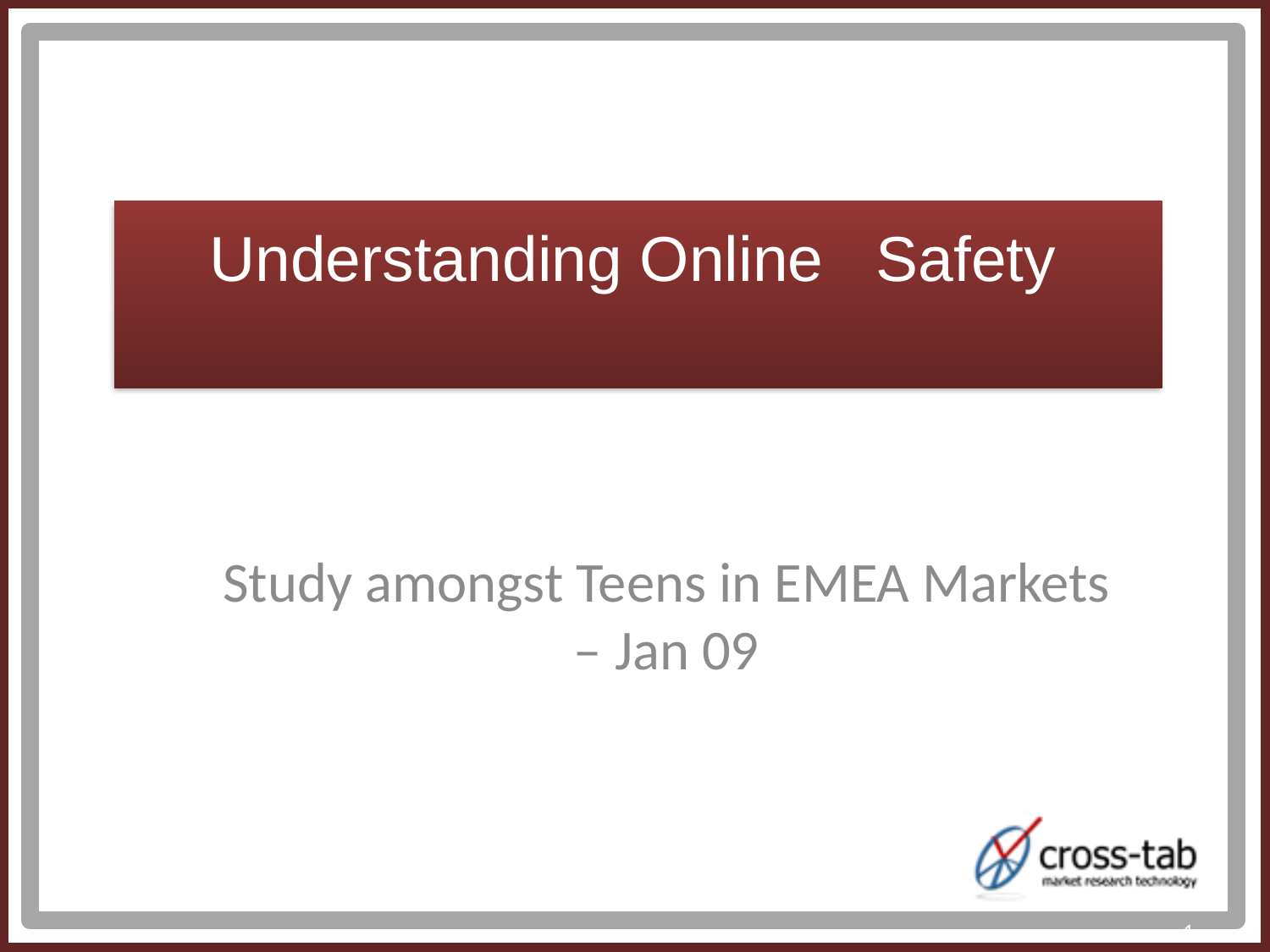

Study amongst Teens in EMEA Markets – Jan 09
1